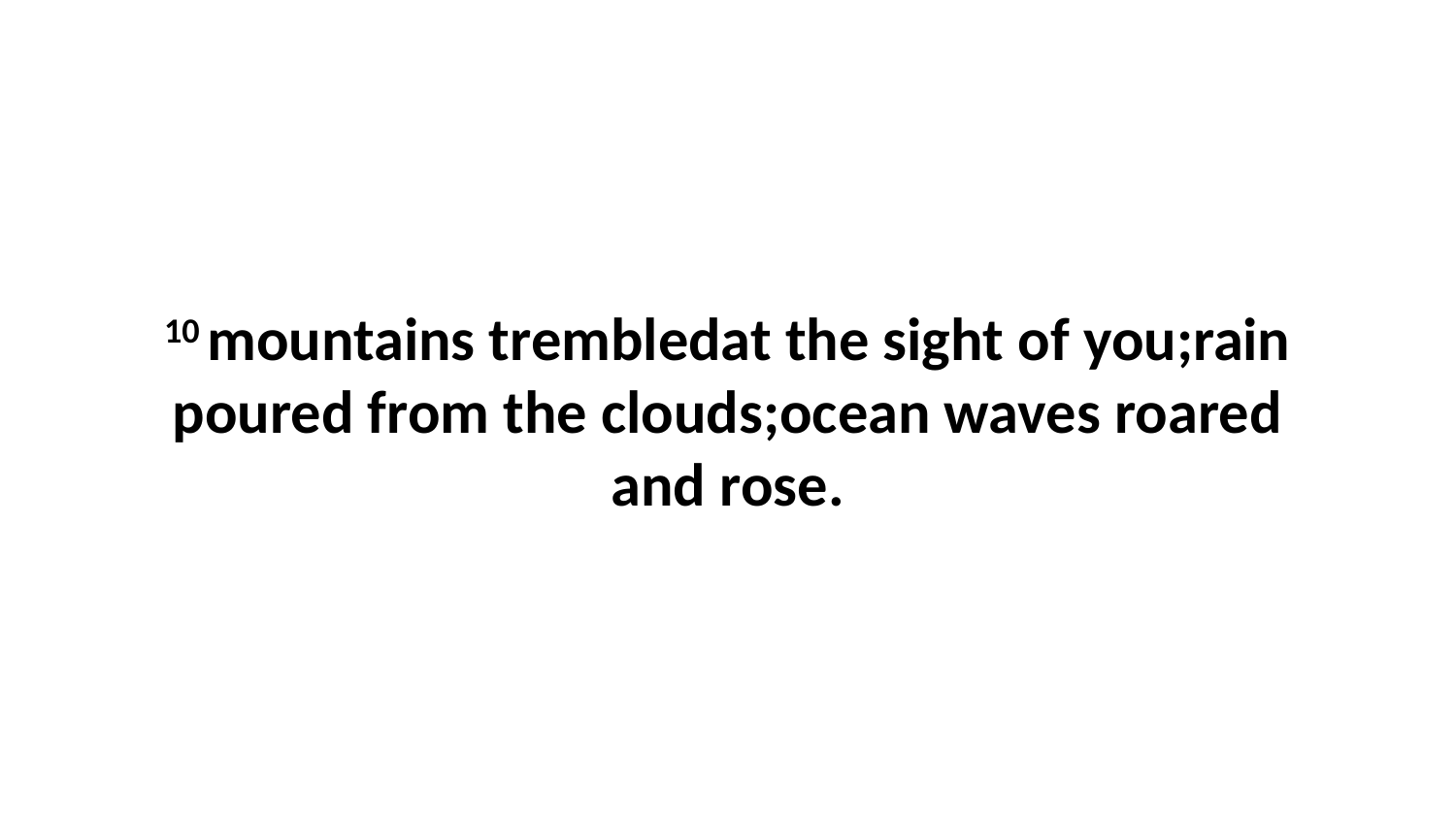

10 mountains trembledat the sight of you;rain poured from the clouds;ocean waves roared and rose.